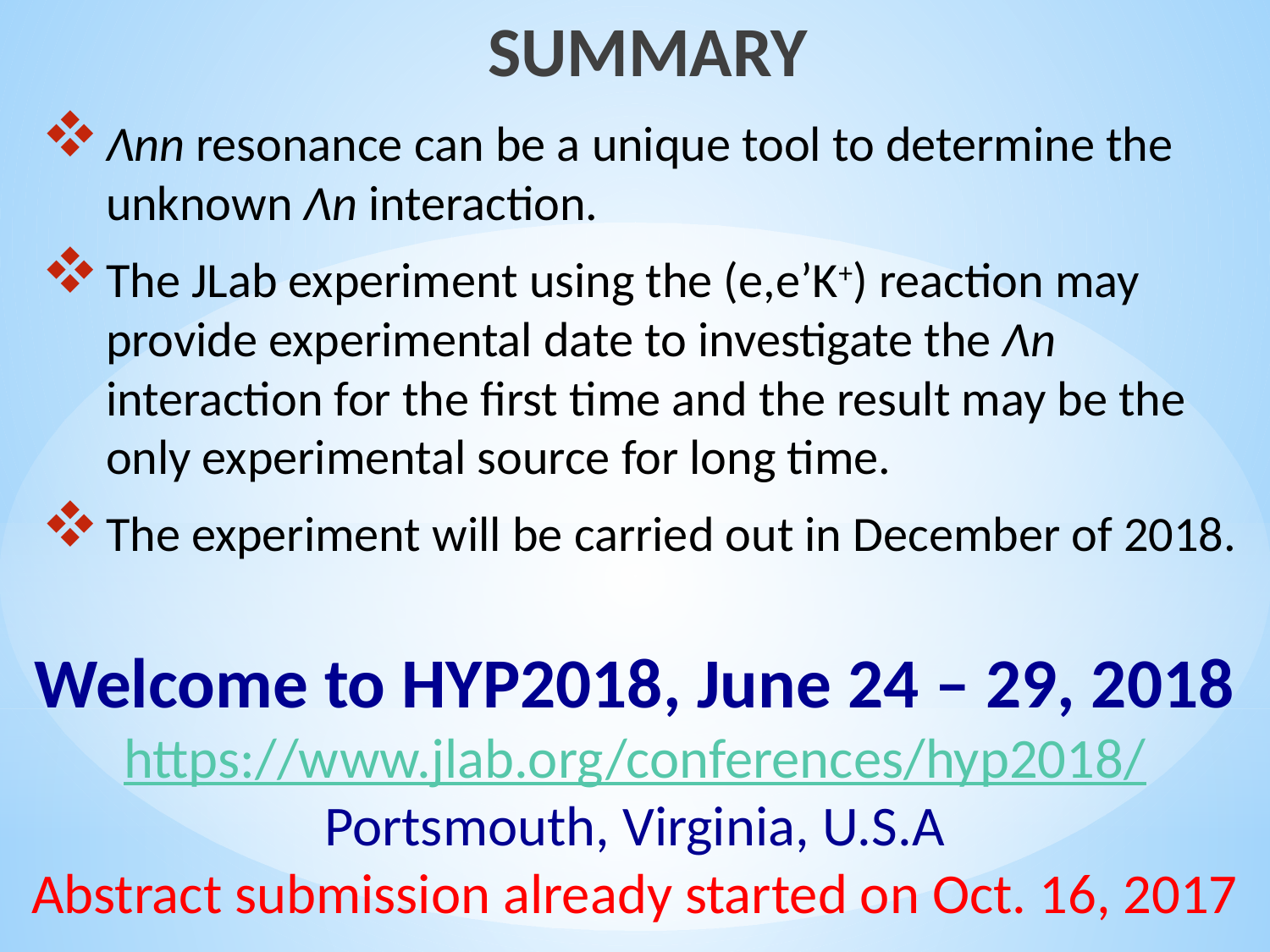

SUMMARY
Λnn resonance can be a unique tool to determine the unknown Λn interaction.
The JLab experiment using the (e,e’K+) reaction may provide experimental date to investigate the Λn interaction for the first time and the result may be the only experimental source for long time.
The experiment will be carried out in December of 2018.
Welcome to HYP2018, June 24 – 29, 2018
https://www.jlab.org/conferences/hyp2018/
Portsmouth, Virginia, U.S.A
Abstract submission already started on Oct. 16, 2017